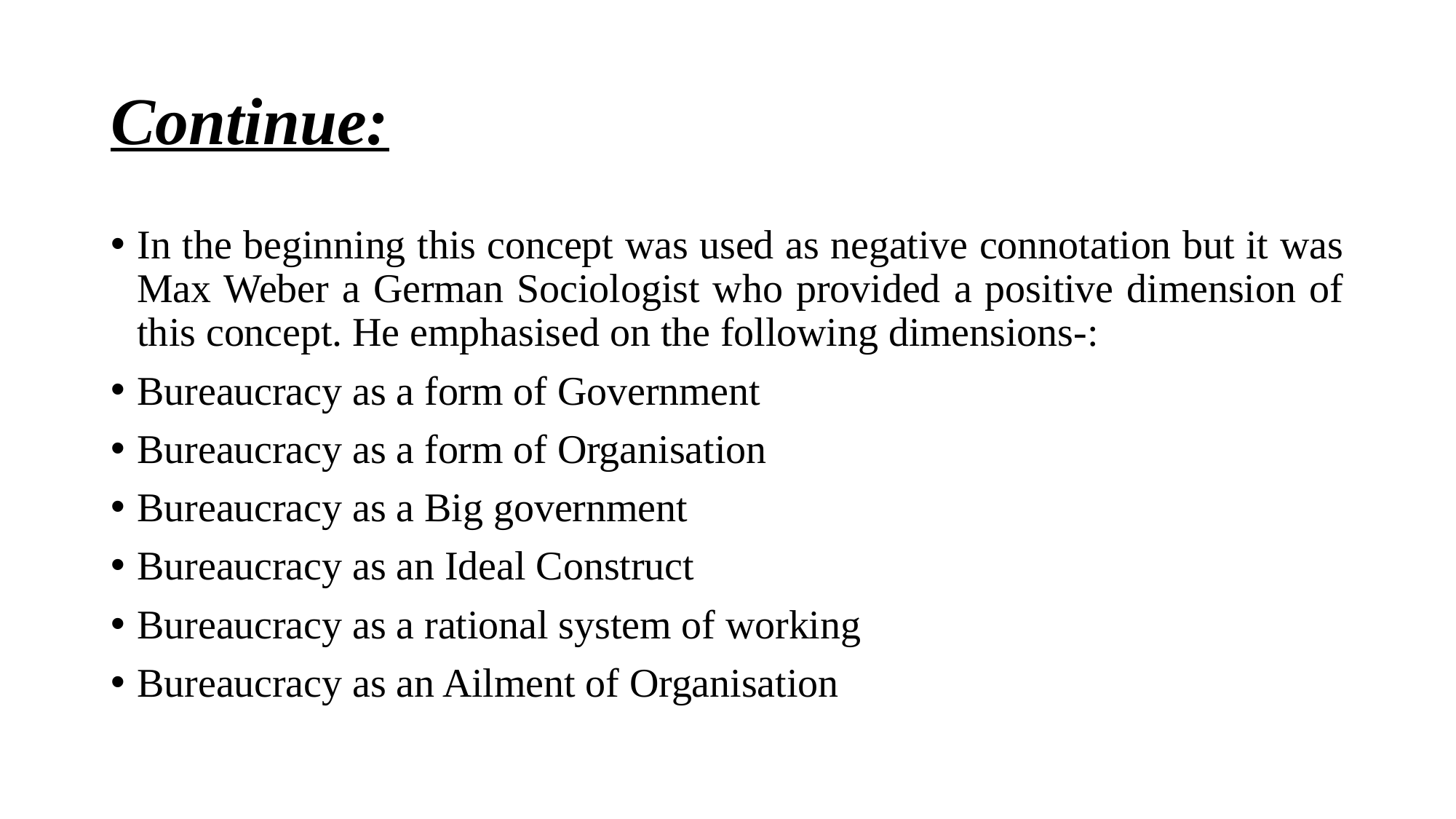

# Continue:
In the beginning this concept was used as negative connotation but it was Max Weber a German Sociologist who provided a positive dimension of this concept. He emphasised on the following dimensions-:
Bureaucracy as a form of Government
Bureaucracy as a form of Organisation
Bureaucracy as a Big government
Bureaucracy as an Ideal Construct
Bureaucracy as a rational system of working
Bureaucracy as an Ailment of Organisation